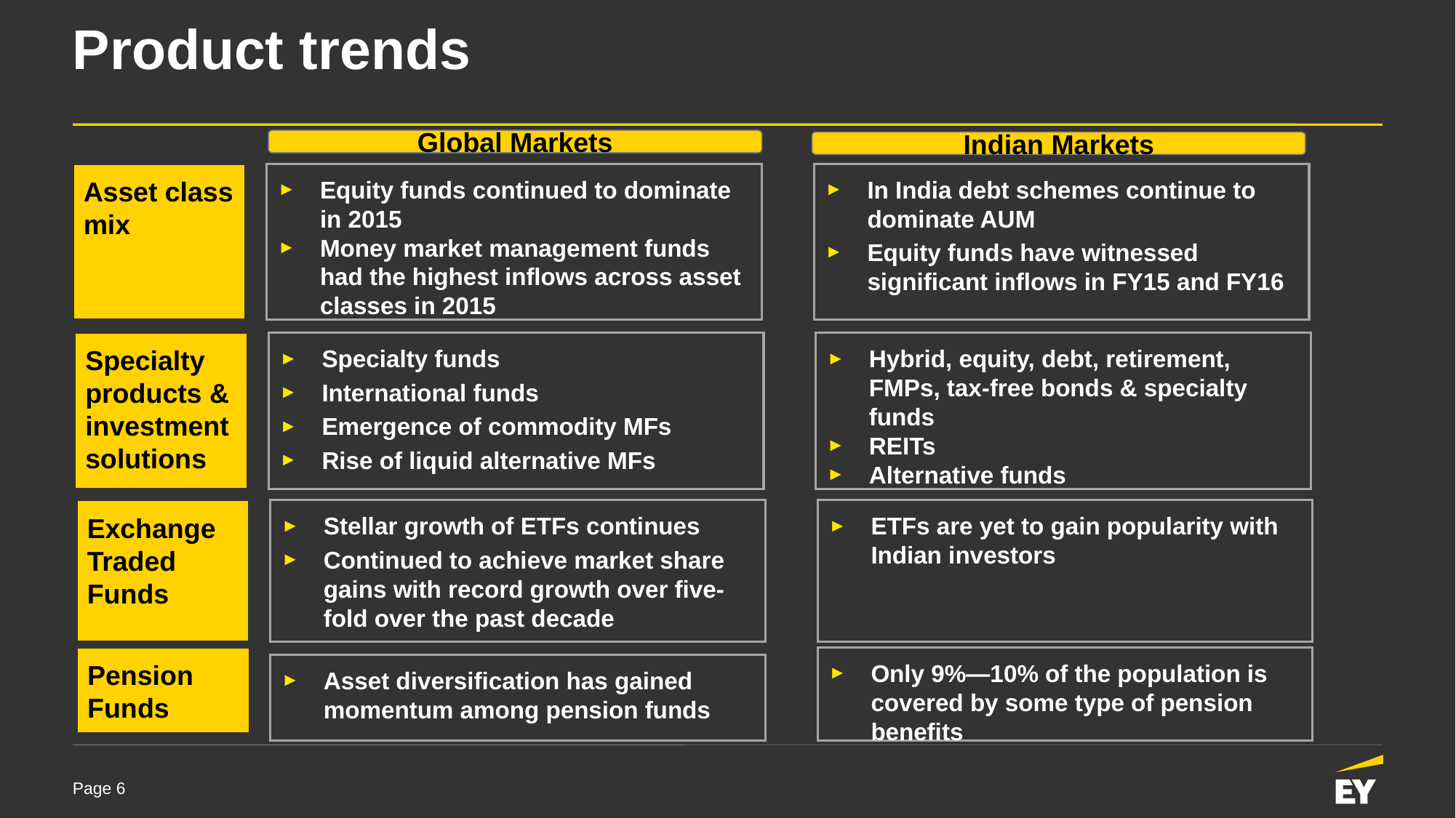

# Product trends
Global Markets
Indian Markets
Asset class mix
Equity funds continued to dominate in 2015
Money market management funds had the highest inflows across asset classes in 2015
In India debt schemes continue to dominate AUM
Equity funds have witnessed significant inflows in FY15 and FY16
Specialty products & investment solutions
Specialty funds
International funds
Emergence of commodity MFs
Rise of liquid alternative MFs
Hybrid, equity, debt, retirement, FMPs, tax-free bonds & specialty funds
REITs
Alternative funds

Exchange Traded Funds
Stellar growth of ETFs continues
Continued to achieve market share gains with record growth over five-fold over the past decade
ETFs are yet to gain popularity with Indian investors
Pension Funds
Only 9%—10% of the population is covered by some type of pension benefits
Asset diversification has gained momentum among pension funds